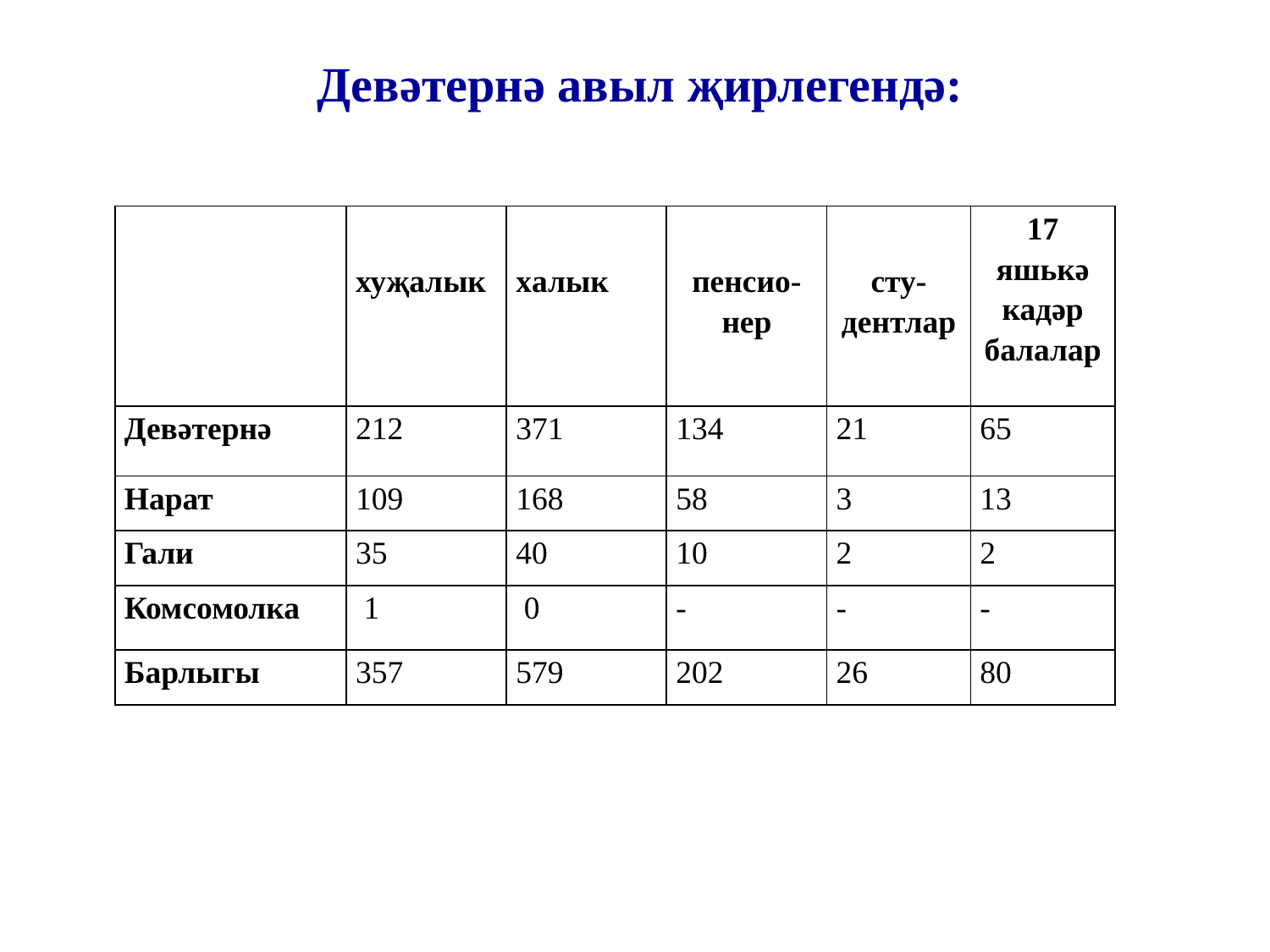

Девәтернә авыл җирлегендә:
|  | хуҗалык | халык | пенсио-нер | сту-дентлар | 17 яшькә кадәр балалар |
| --- | --- | --- | --- | --- | --- |
| Девәтернә | 212 | 371 | 134 | 21 | 65 |
| Нарат | 109 | 168 | 58 | 3 | 13 |
| Гали | 35 | 40 | 10 | 2 | 2 |
| Комсомолка | 1 | 0 | - | - | - |
| Барлыгы | 357 | 579 | 202 | 26 | 80 |